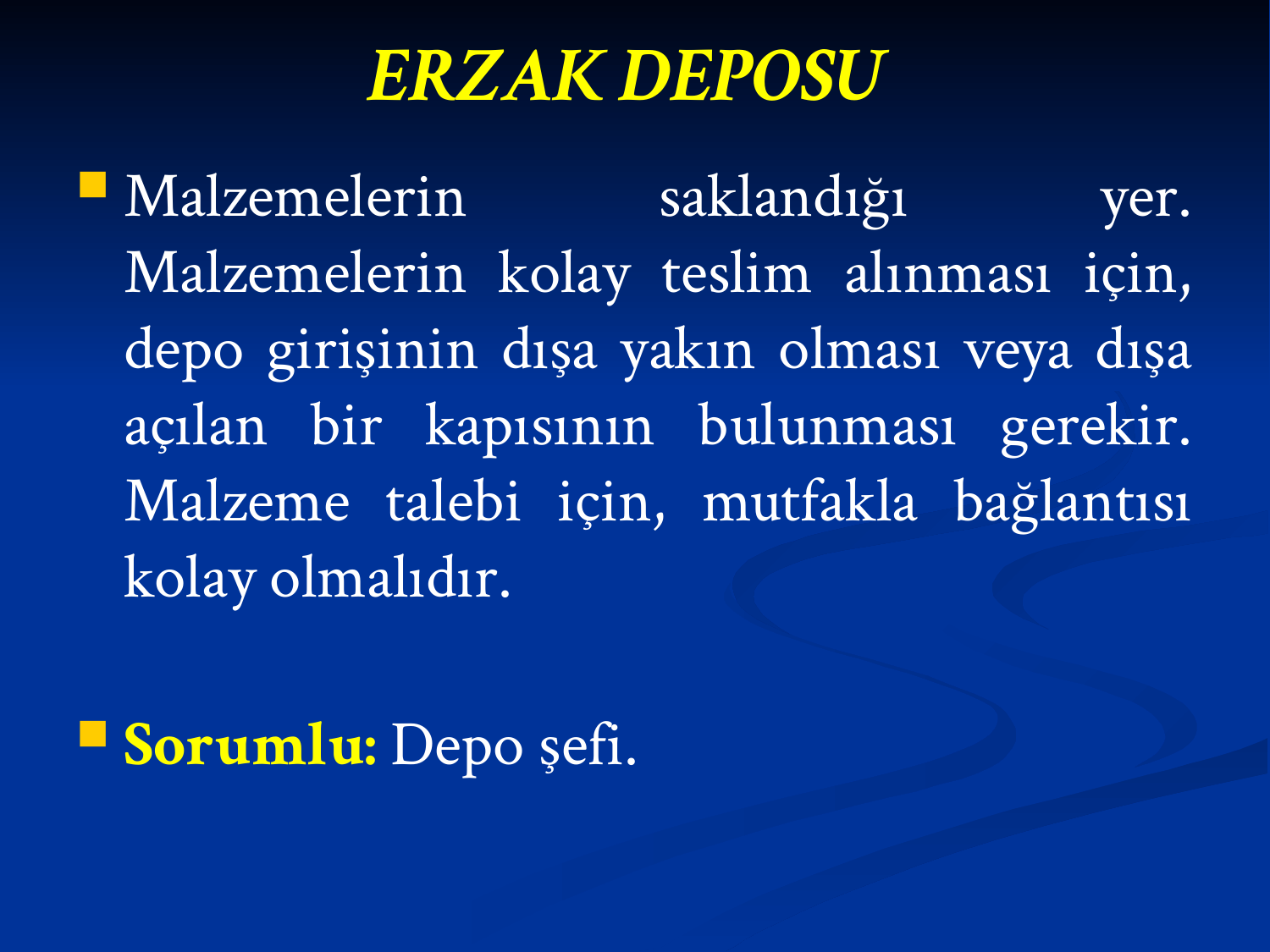

# ERZAK DEPOSU
Malzemelerin saklandığı yer. Malzemelerin kolay teslim alınması için, depo girişinin dışa yakın olması veya dışa açılan bir kapısının bulunması gerekir. Malzeme talebi için, mutfakla bağlantısı kolay olmalıdır.

Sorumlu: Depo şefi.